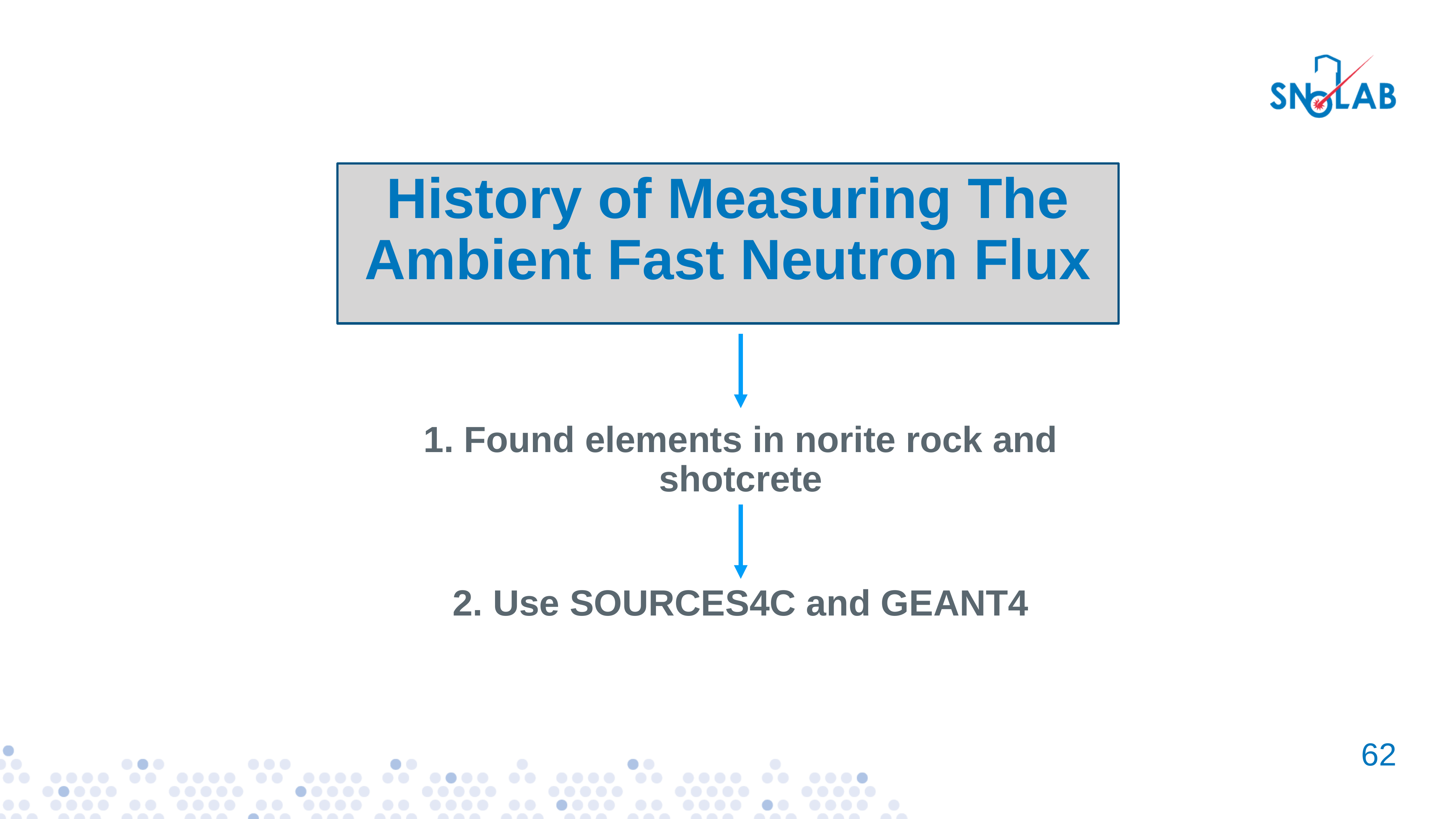

History of Measuring The Ambient Fast Neutron Flux
1. Found elements in norite rock and shotcrete
2. Use SOURCES4C and GEANT4
62